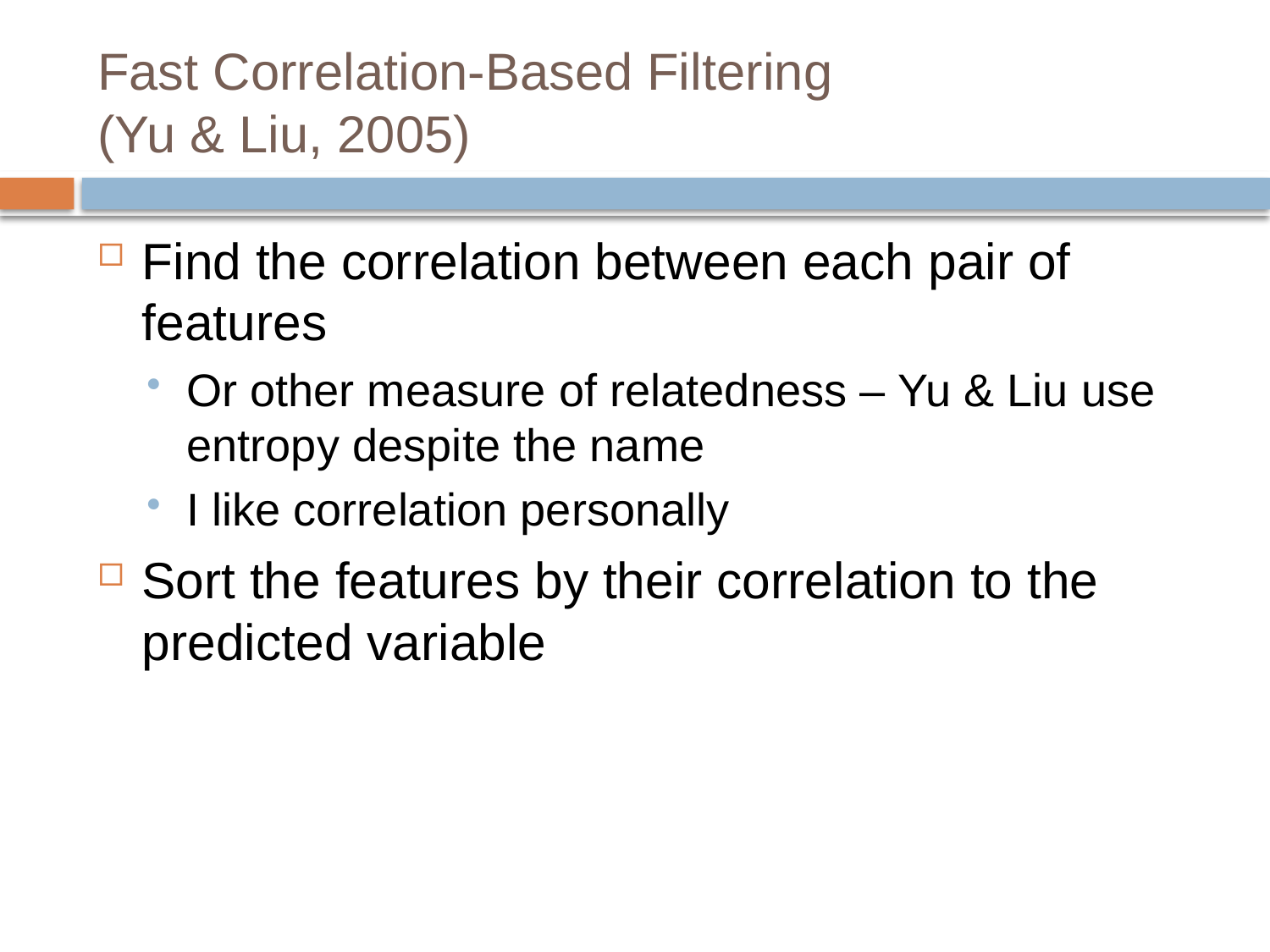

# Fast Correlation-Based Filtering (Yu & Liu, 2005)
Find the correlation between each pair of features
Or other measure of relatedness – Yu & Liu use entropy despite the name
I like correlation personally
Sort the features by their correlation to the predicted variable